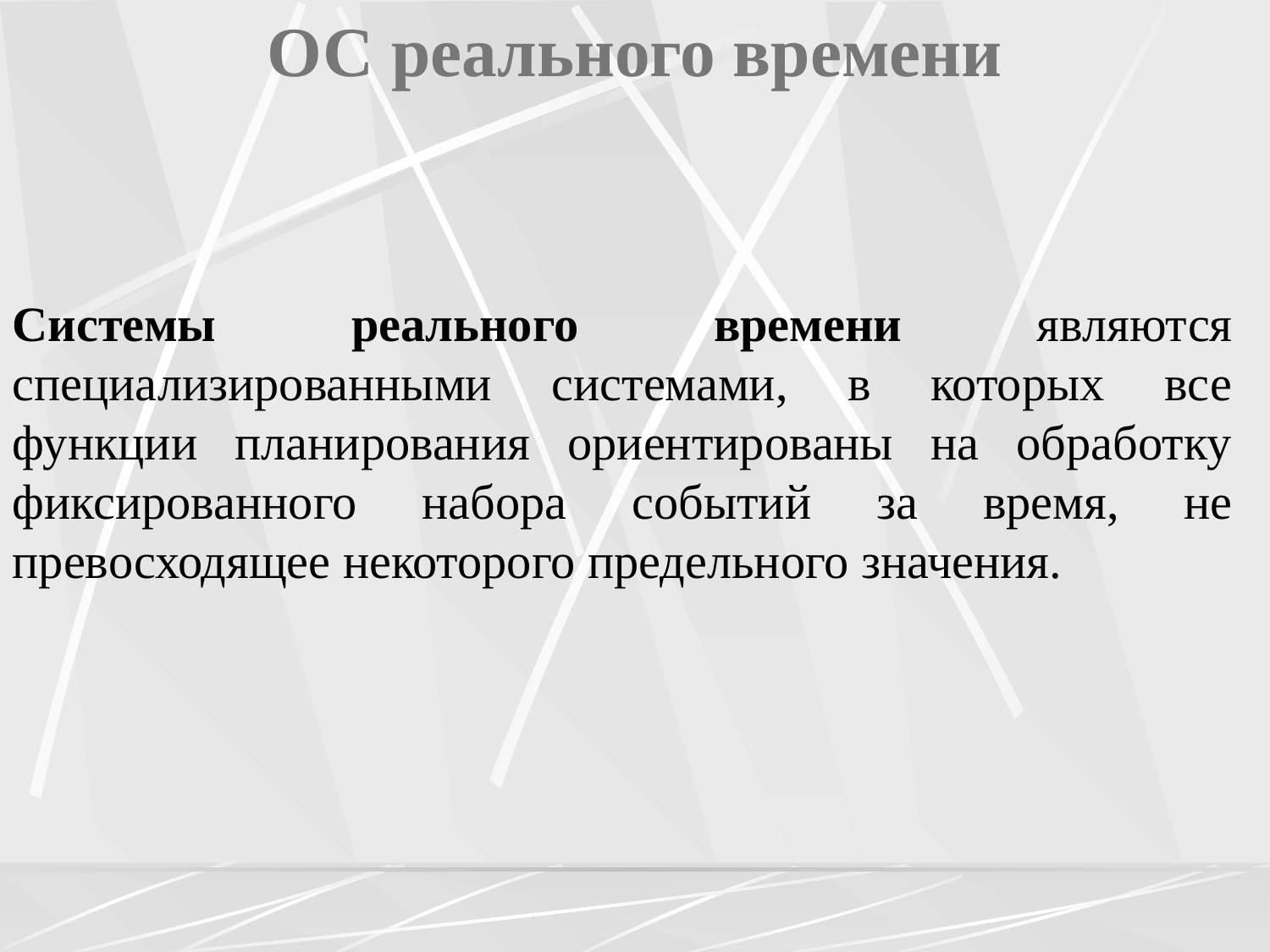

# ОС реального времени
Системы реального времени являются специализированными системами, в которых все функции планирования ориентированы на обработку фиксированного набора событий за время, не превосходящее некоторого предельного значения.